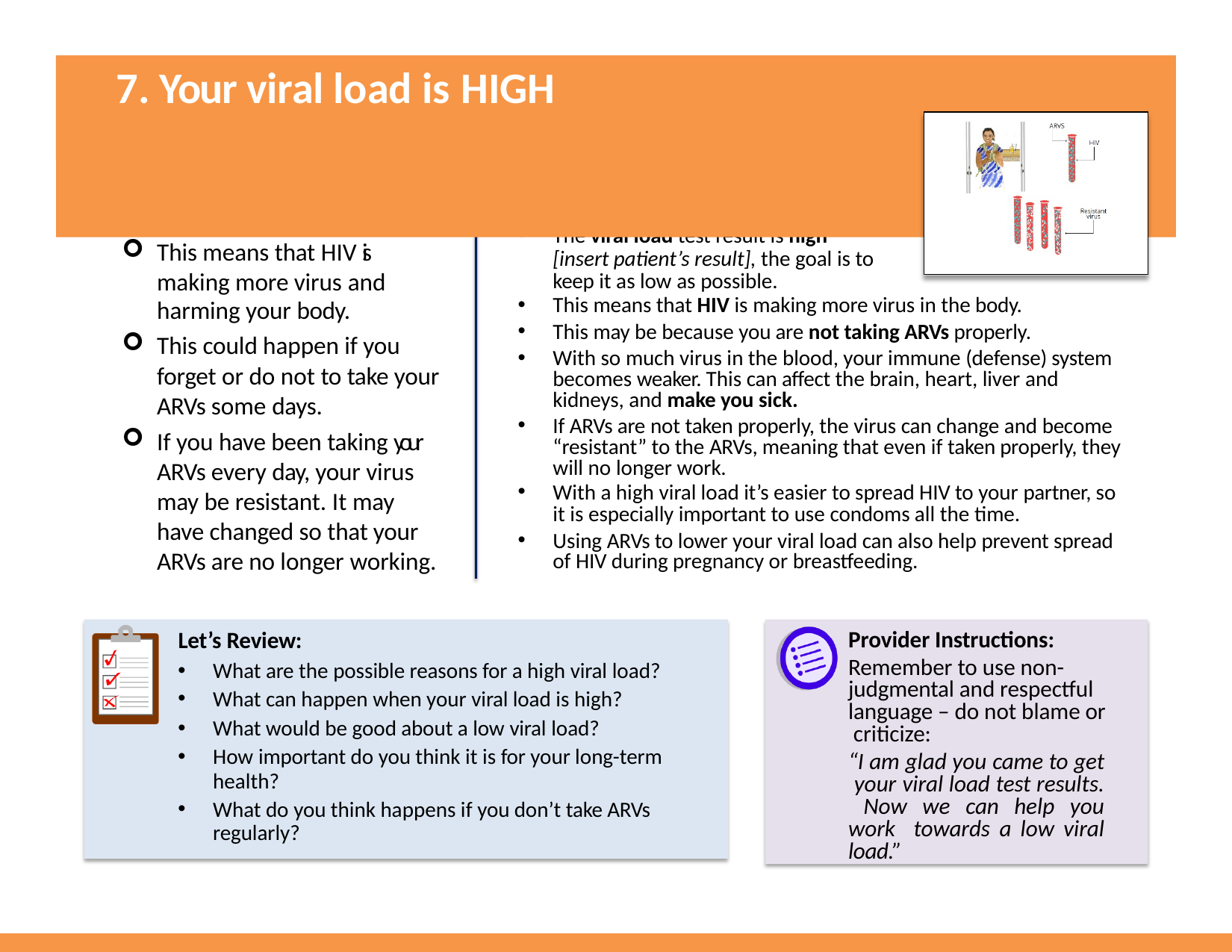

# 7. Your viral load is HIGH

KEY MESSAGES:
This means that HIV is  making more virus and
TALKING POINTS:
The viral load test result is high
[insert patient’s result], the goal is to
keep it as low as possible.
harming your body.
This could happen if you  forget or do not to take your  ARVs some days.
If you have been taking your  ARVs every day, your virus  may be resistant. It may  have changed so that your  ARVs are no longer working.
This means that HIV is making more virus in the body.
This may be because you are not taking ARVs properly.
With so much virus in the blood, your immune (defense) system  becomes weaker. This can affect the brain, heart, liver and  kidneys, and make you sick.
If ARVs are not taken properly, the virus can change and become  “resistant” to the ARVs, meaning that even if taken properly, they  will no longer work.
With a high viral load it’s easier to spread HIV to your partner, so  it is especially important to use condoms all the time.
Using ARVs to lower your viral load can also help prevent spread  of HIV during pregnancy or breastfeeding.

Let’s Review:
What are the possible reasons for a high viral load?
What can happen when your viral load is high?
What would be good about a low viral load?
How important do you think it is for your long-term  health?
What do you think happens if you don’t take ARVs  regularly?
Provider Instructions:
Remember to use non-  judgmental and respectful  language – do not blame or  criticize:
“I am glad you came to get  your viral load test results.  Now we can help you work  towards a low viral load.”